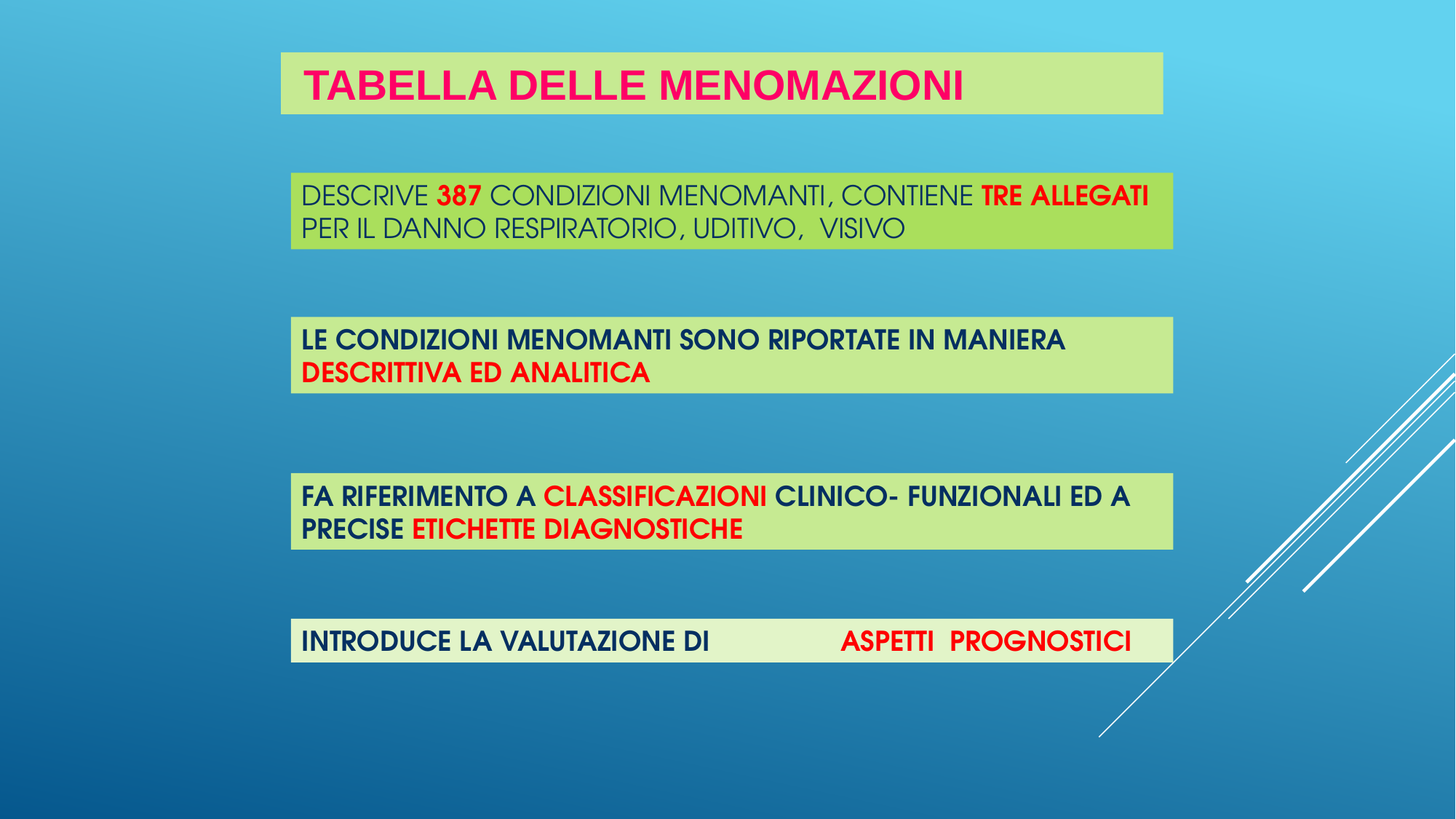

TABELLA DELLE MENOMAZIONI
DESCRIVE 387 CONDIZIONI MENOMANTI, CONTIENE TRE ALLEGATI PER IL DANNO RESPIRATORIO, UDITIVO,  VISIVO
LE CONDIZIONI MENOMANTI SONO RIPORTATE IN MANIERA DESCRITTIVA ED ANALITICA

FA RIFERIMENTO A CLASSIFICAZIONI CLINICO- FUNZIONALI ED A PRECISE ETICHETTE DIAGNOSTICHE
INTRODUCE LA VALUTAZIONE DI                 ASPETTI  PROGNOSTICI